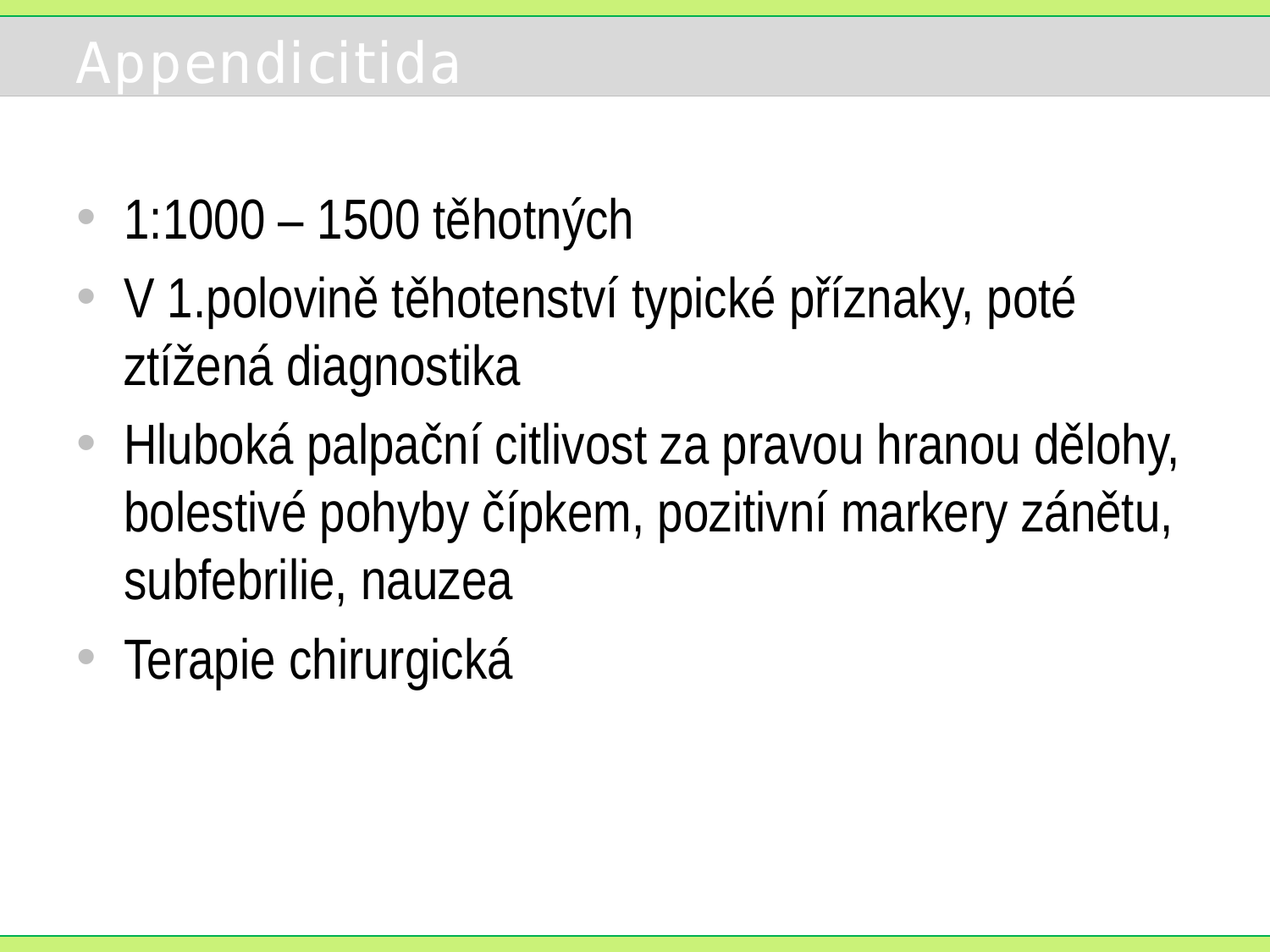

# Appendicitida
1:1000 – 1500 těhotných
V 1.polovině těhotenství typické příznaky, poté ztížená diagnostika
Hluboká palpační citlivost za pravou hranou dělohy, bolestivé pohyby čípkem, pozitivní markery zánětu, subfebrilie, nauzea
Terapie chirurgická